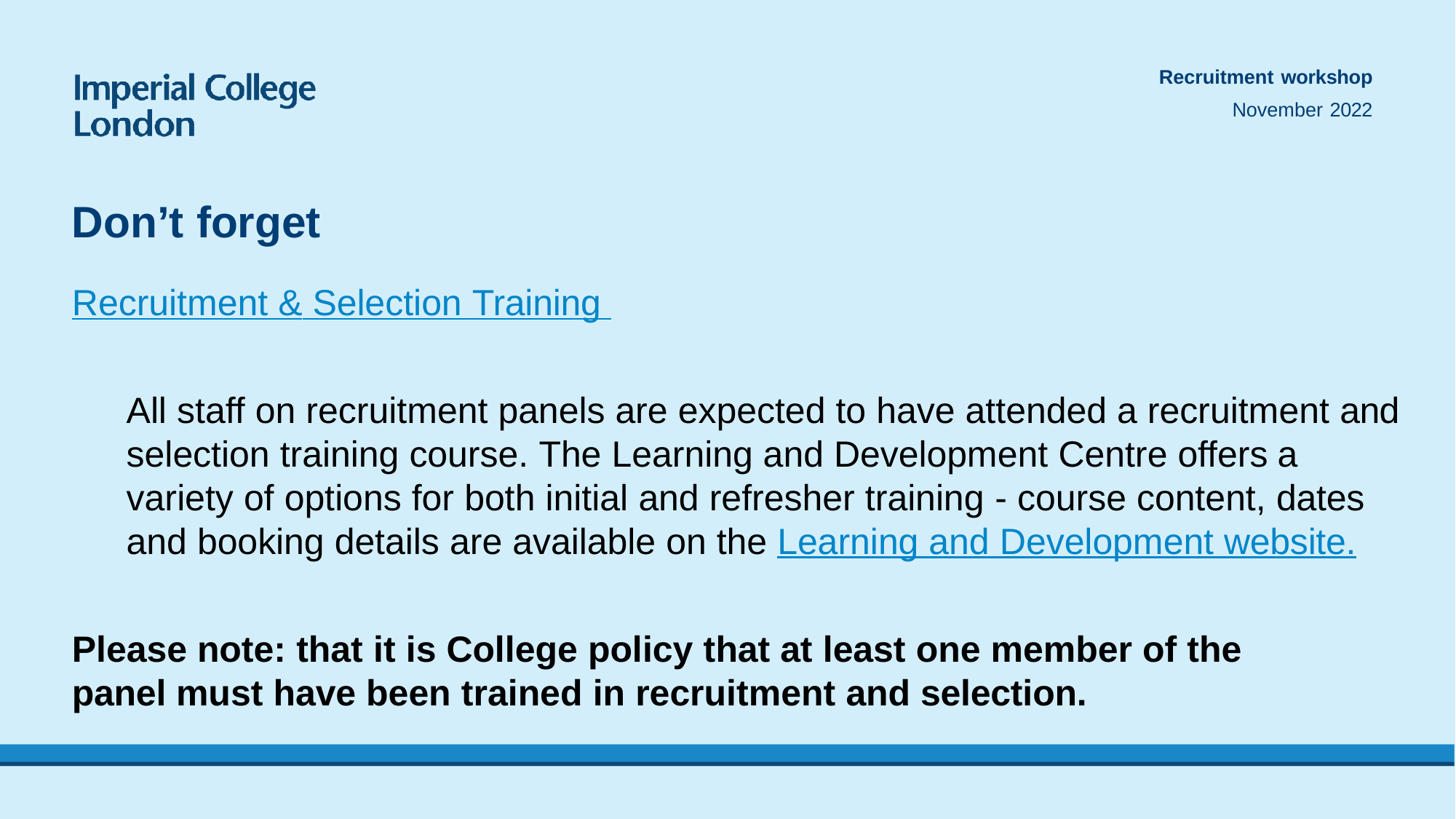

Recruitment workshop
November 2022
# Don’t forget
Recruitment & Selection Training

All staff on recruitment panels are expected to have attended a recruitment and selection training course. The Learning and Development Centre offers a variety of options for both initial and refresher training - course content, dates and booking details are available on the Learning and Development website.

Please note: that it is College policy that at least one member of the panel must have been trained in recruitment and selection.